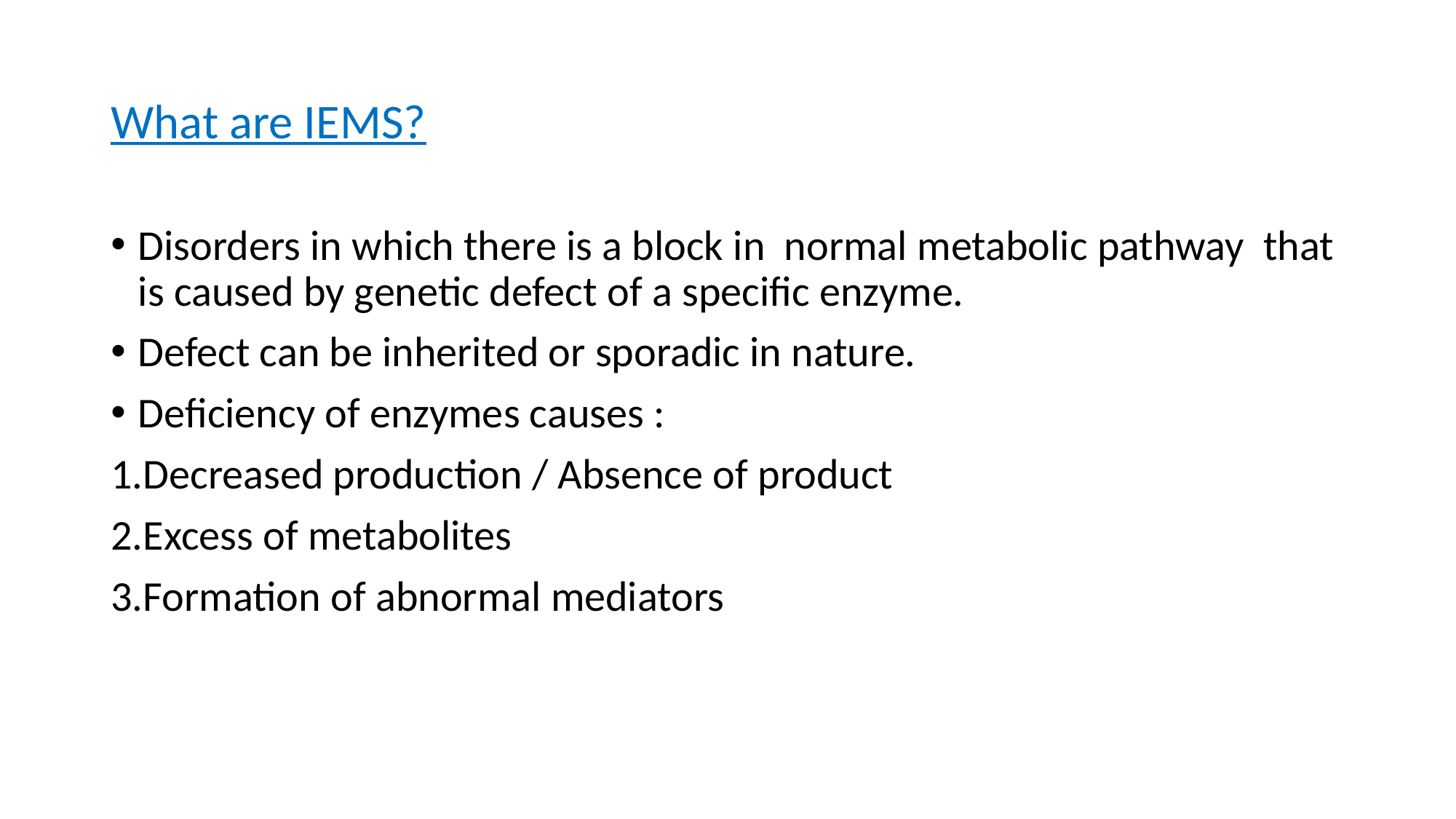

# What are IEMS?
Disorders in which there is a block in  normal metabolic pathway  that is caused by genetic defect of a specific enzyme.
Defect can be inherited or sporadic in nature.
Deficiency of enzymes causes :
1.Decreased production / Absence of product
2.Excess of metabolites
3.Formation of abnormal mediators